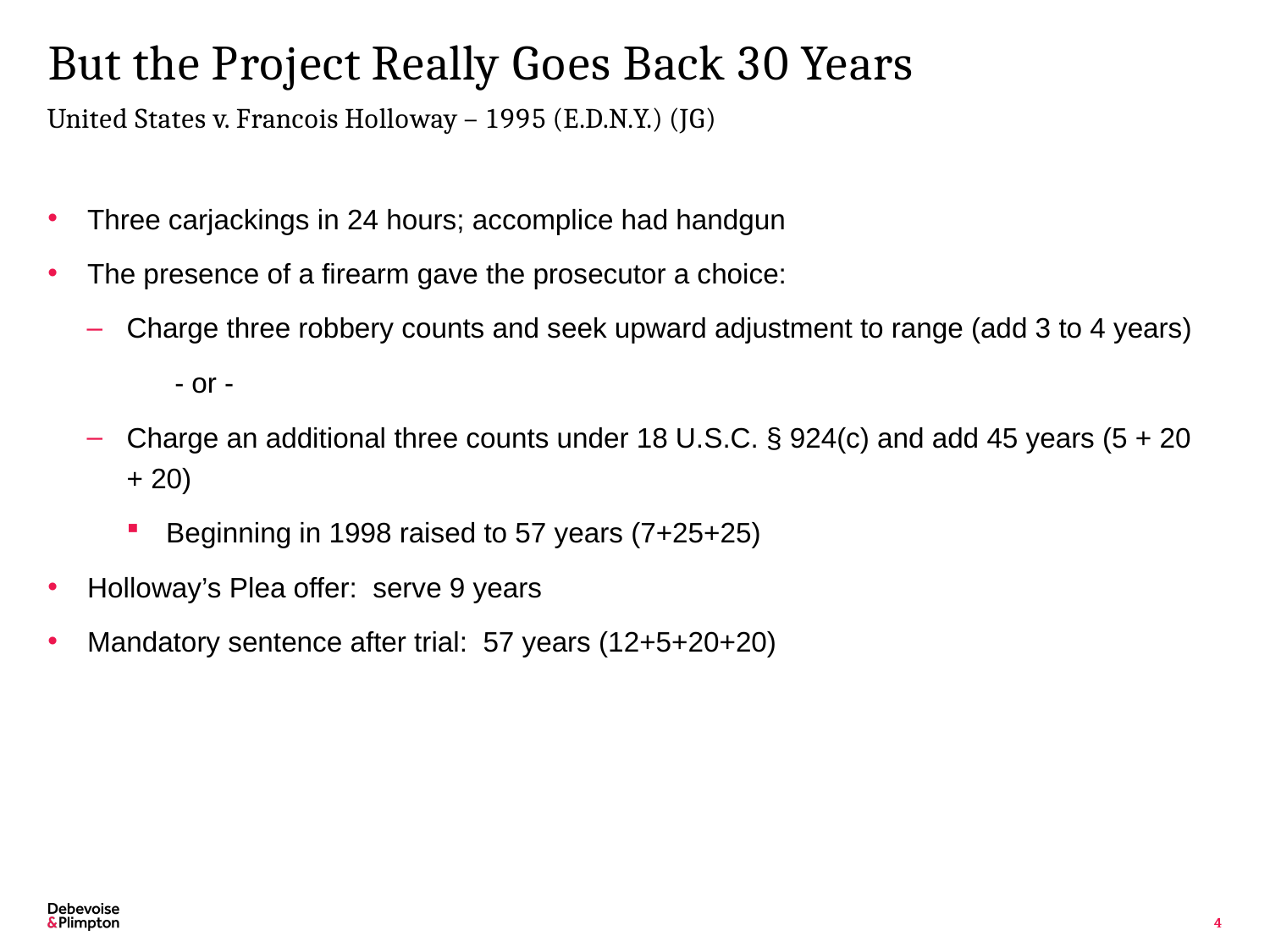

# But the Project Really Goes Back 30 Years
United States v. Francois Holloway – 1995 (E.D.N.Y.) (JG)
Three carjackings in 24 hours; accomplice had handgun
The presence of a firearm gave the prosecutor a choice:
Charge three robbery counts and seek upward adjustment to range (add 3 to 4 years)
	- or -
Charge an additional three counts under 18 U.S.C. § 924(c) and add 45 years (5 + 20 + 20)
Beginning in 1998 raised to 57 years (7+25+25)
Holloway’s Plea offer:  serve 9 years
Mandatory sentence after trial:  57 years (12+5+20+20)